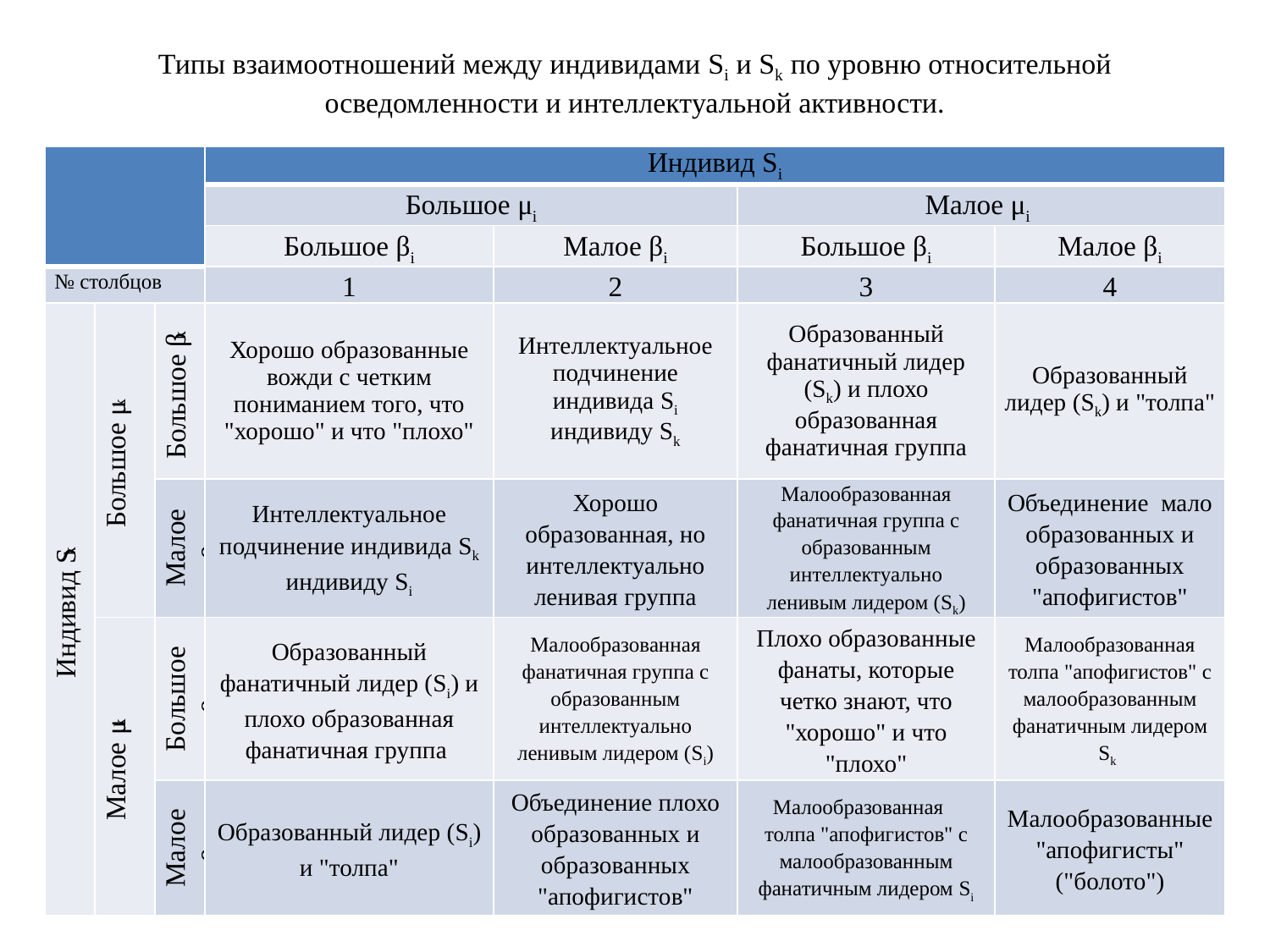

# Типы взаимоотношений между индивидами Si и Sk по уровню относительной осведомленности и интеллектуальной активности.
|  |  |  | Индивид Si |  |  |  |
| --- | --- | --- | --- | --- | --- | --- |
|  |  |  | Большое μi |  | Малое μi |  |
|  |  |  | Большое βi | Малое βi | Большое βi | Малое βi |
| № столбцов |  |  | 1 | 2 | 3 | 4 |
| Индивид Sk | Большое μk | Большое βk | Хорошо образованные вожди с четким пониманием того, что "хорошо" и что "плохо" | Интеллектуальное подчинение индивида Si индивиду Sk | Образованный фанатичный лидер (Sk) и плохо образованная фанатичная группа | Образованный лидер (Sk) и "толпа" |
|  |  | Малое βk | Интеллектуальное подчинение индивида Sk индивиду Si | Хорошо образованная, но интеллектуально ленивая группа | Малообразованная фанатичная группа с образованным интеллектуально ленивым лидером (Sk) | Объединение мало образованных и образованных "апофигистов" |
|  | Малое μk | Большое βk | Образованный фанатичный лидер (Si) и плохо образованная фанатичная группа | Малообразованная фанатичная группа с образованным интеллектуально ленивым лидером (Si) | Плохо образованные фанаты, которые четко знают, что "хорошо" и что "плохо" | Малообразованная толпа "апофигистов" с малообразованным фанатичным лидером Sk |
|  |  | Малое βk | Образованный лидер (Si) и "толпа" | Объединение плохо образованных и образованных "апофигистов" | Малообразованная толпа "апофигистов" с малообразованным фанатичным лидером Si | Малообразованные "апофигисты" ("болото") |
20